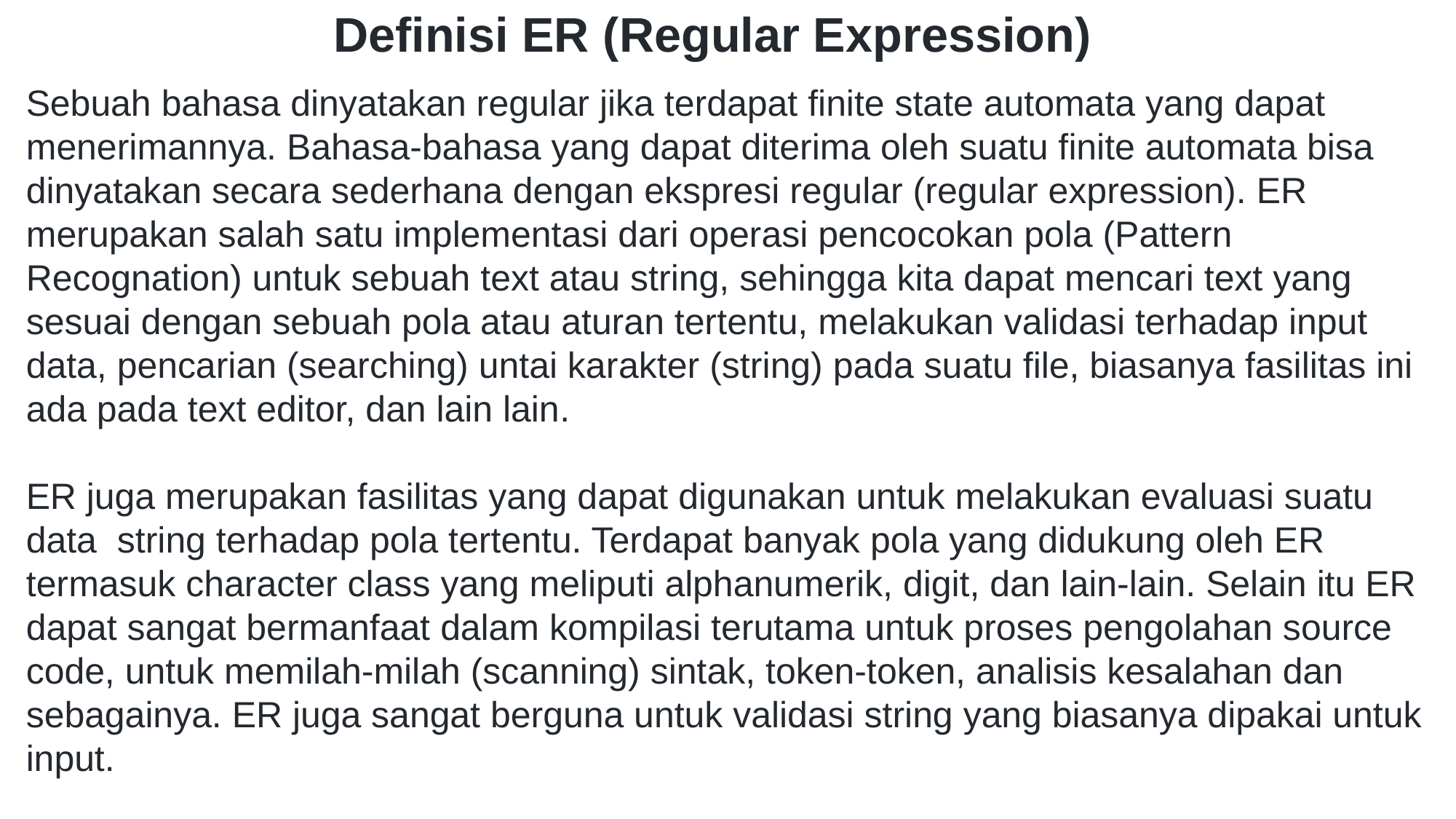

Definisi ER (Regular Expression)
Sebuah bahasa dinyatakan regular jika terdapat finite state automata yang dapat menerimannya. Bahasa-bahasa yang dapat diterima oleh suatu finite automata bisa dinyatakan secara sederhana dengan ekspresi regular (regular expression). ER merupakan salah satu implementasi dari operasi pencocokan pola (Pattern Recognation) untuk sebuah text atau string, sehingga kita dapat mencari text yang sesuai dengan sebuah pola atau aturan tertentu, melakukan validasi terhadap input data, pencarian (searching) untai karakter (string) pada suatu file, biasanya fasilitas ini ada pada text editor, dan lain lain.

ER juga merupakan fasilitas yang dapat digunakan untuk melakukan evaluasi suatu data  string terhadap pola tertentu. Terdapat banyak pola yang didukung oleh ER termasuk character class yang meliputi alphanumerik, digit, dan lain-lain. Selain itu ER dapat sangat bermanfaat dalam kompilasi terutama untuk proses pengolahan source code, untuk memilah-milah (scanning) sintak, token-token, analisis kesalahan dan sebagainya. ER juga sangat berguna untuk validasi string yang biasanya dipakai untuk input.